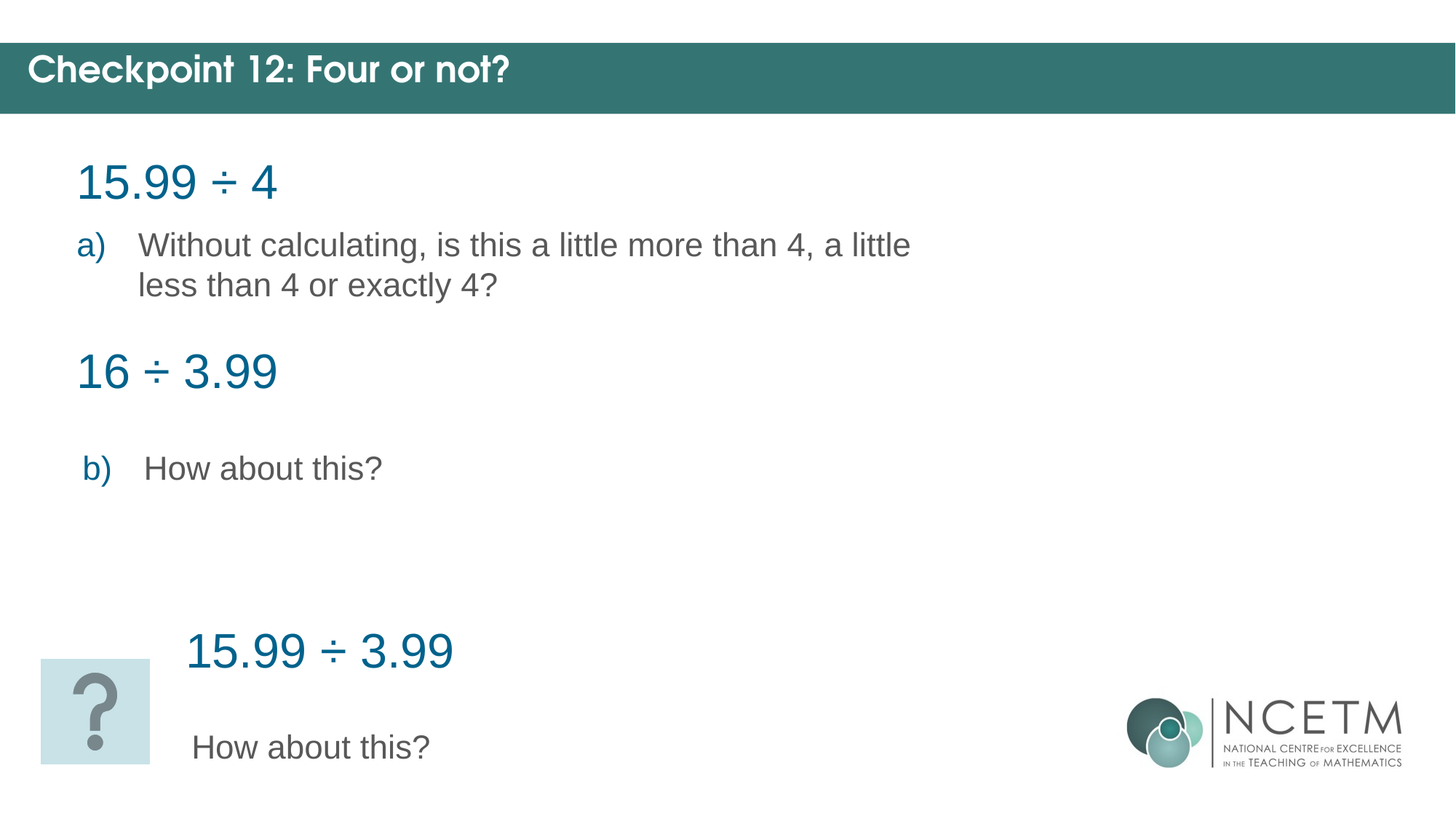

Checkpoint 12: Four or not?

Without calculating, is this a little more than 4, a little less than 4 or exactly 4?

15.99 ÷ 4

16 ÷ 3.99
How about this?
15.99 ÷ 3.99

How about this?